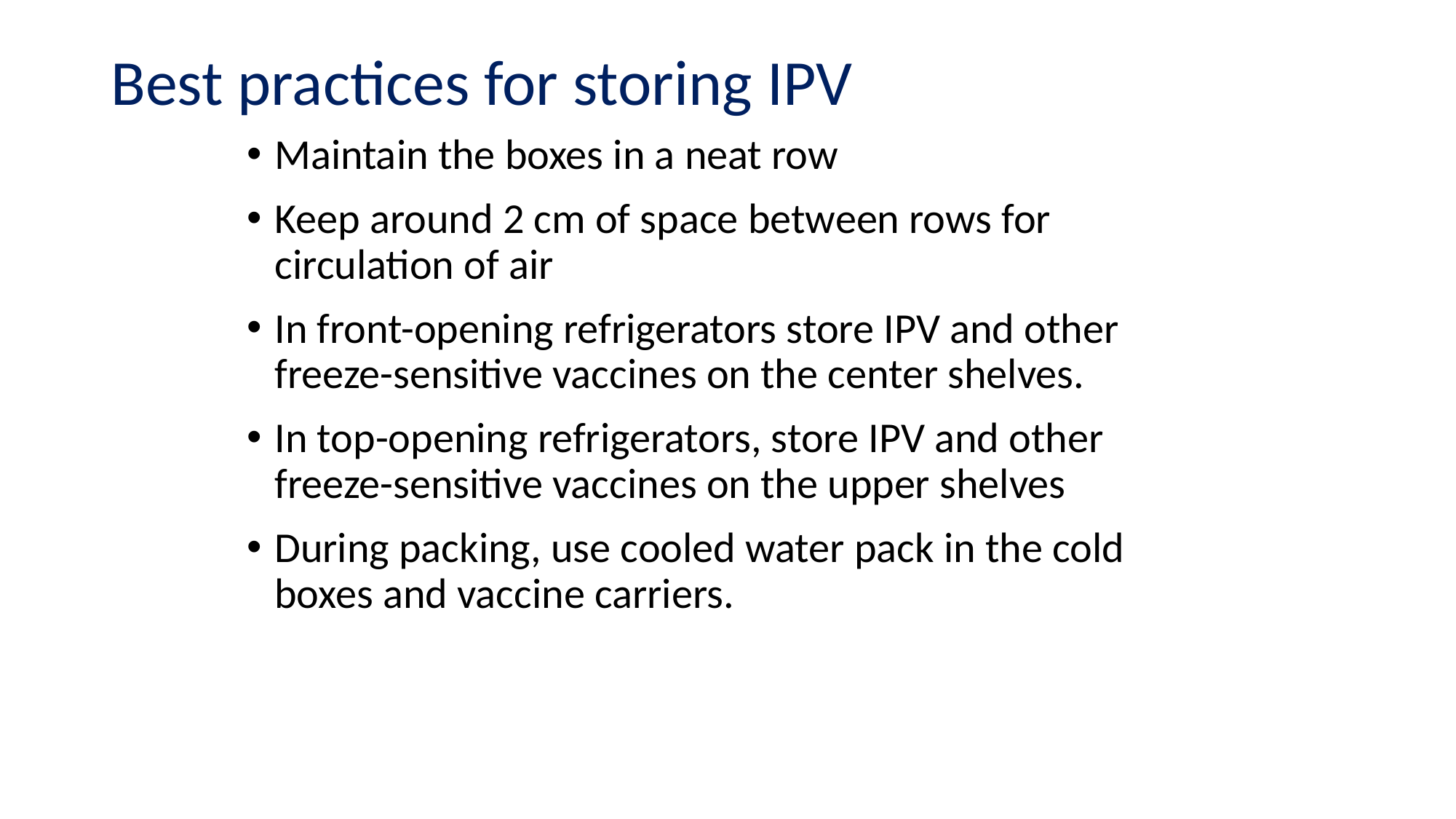

# Best practices for storing IPV
Maintain the boxes in a neat row
Keep around 2 cm of space between rows for circulation of air
In front-opening refrigerators store IPV and other freeze-sensitive vaccines on the center shelves.
In top-opening refrigerators, store IPV and other freeze-sensitive vaccines on the upper shelves
During packing, use cooled water pack in the cold boxes and vaccine carriers.